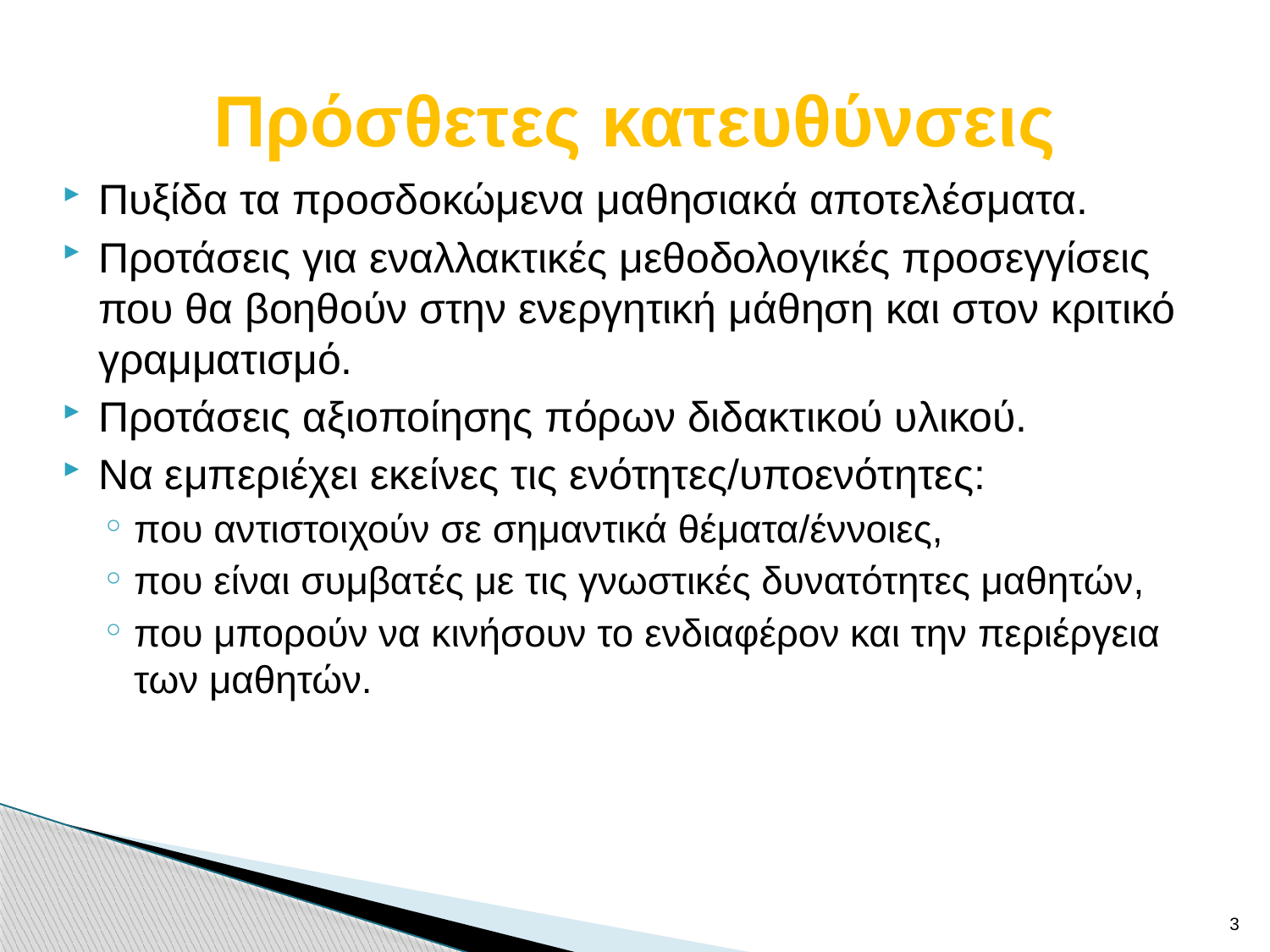

# Πρόσθετες κατευθύνσεις
Πυξίδα τα προσδοκώμενα μαθησιακά αποτελέσματα.
Προτάσεις για εναλλακτικές μεθοδολογικές προσεγγίσεις που θα βοηθούν στην ενεργητική μάθηση και στον κριτικό γραμματισμό.
Προτάσεις αξιοποίησης πόρων διδακτικού υλικού.
Να εμπεριέχει εκείνες τις ενότητες/υποενότητες:
που αντιστοιχούν σε σημαντικά θέματα/έννοιες,
που είναι συμβατές με τις γνωστικές δυνατότητες μαθητών,
που μπορούν να κινήσουν το ενδιαφέρον και την περιέργεια των μαθητών.

3